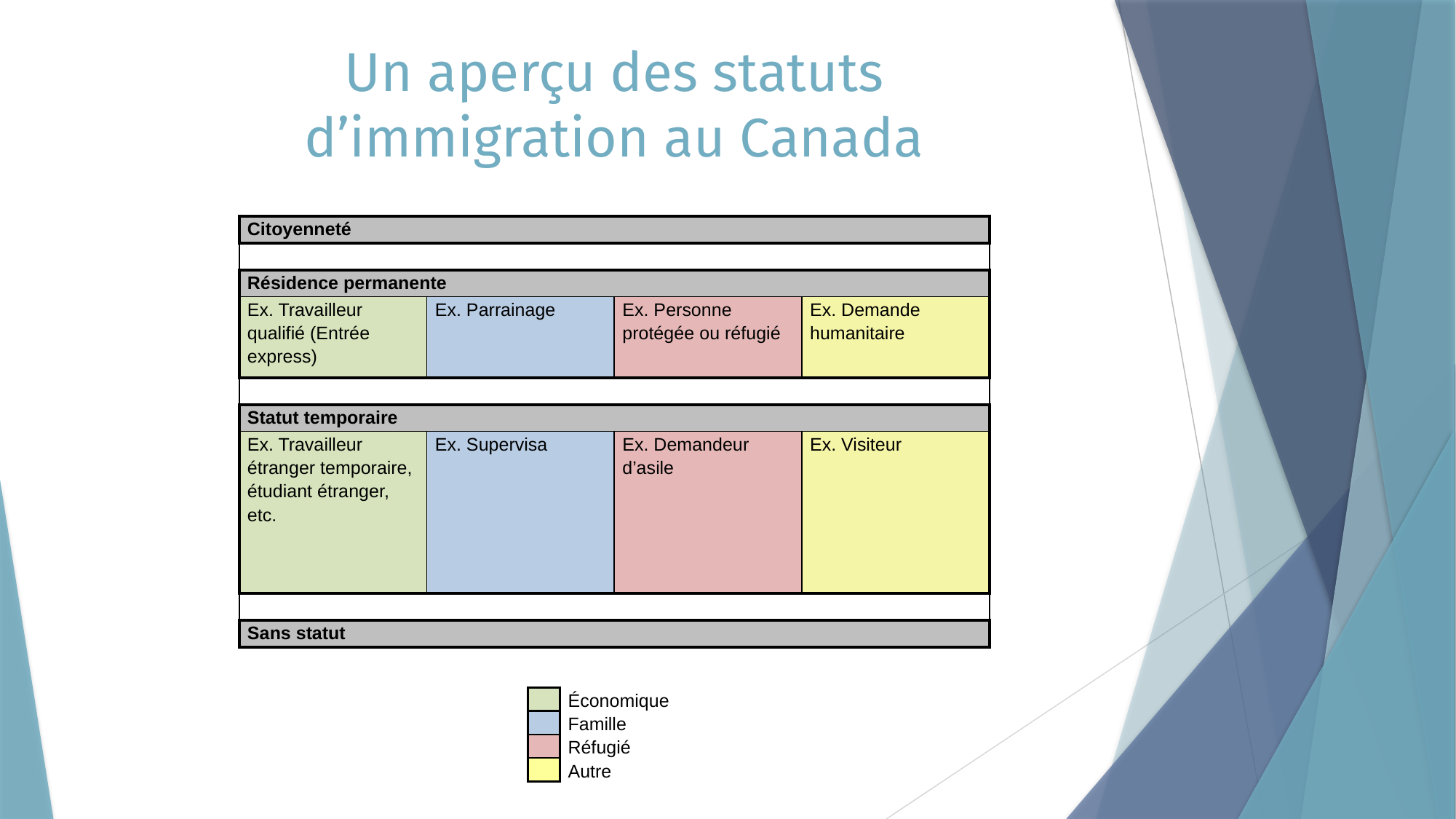

# Un aperçu des statuts d’immigration au Canada
| Citoyenneté |  |  |  |
| --- | --- | --- | --- |
|  |  |  |  |
| Résidence permanente |  |  |  |
| Ex. Travailleur qualifié (Entrée express) | Ex. Parrainage | Ex. Personne protégée ou réfugié | Ex. Demande humanitaire |
|  |  |  |  |
| Statut temporaire |  |  |  |
| Ex. Travailleur étranger temporaire, étudiant étranger, etc. | Ex. Supervisa | Ex. Demandeur d’asile | Ex. Visiteur |
|  |  |  |  |
| Sans statut |  |  |  |
|  | Économique |
| --- | --- |
|  | Famille |
|  | Réfugié |
|  | Autre |